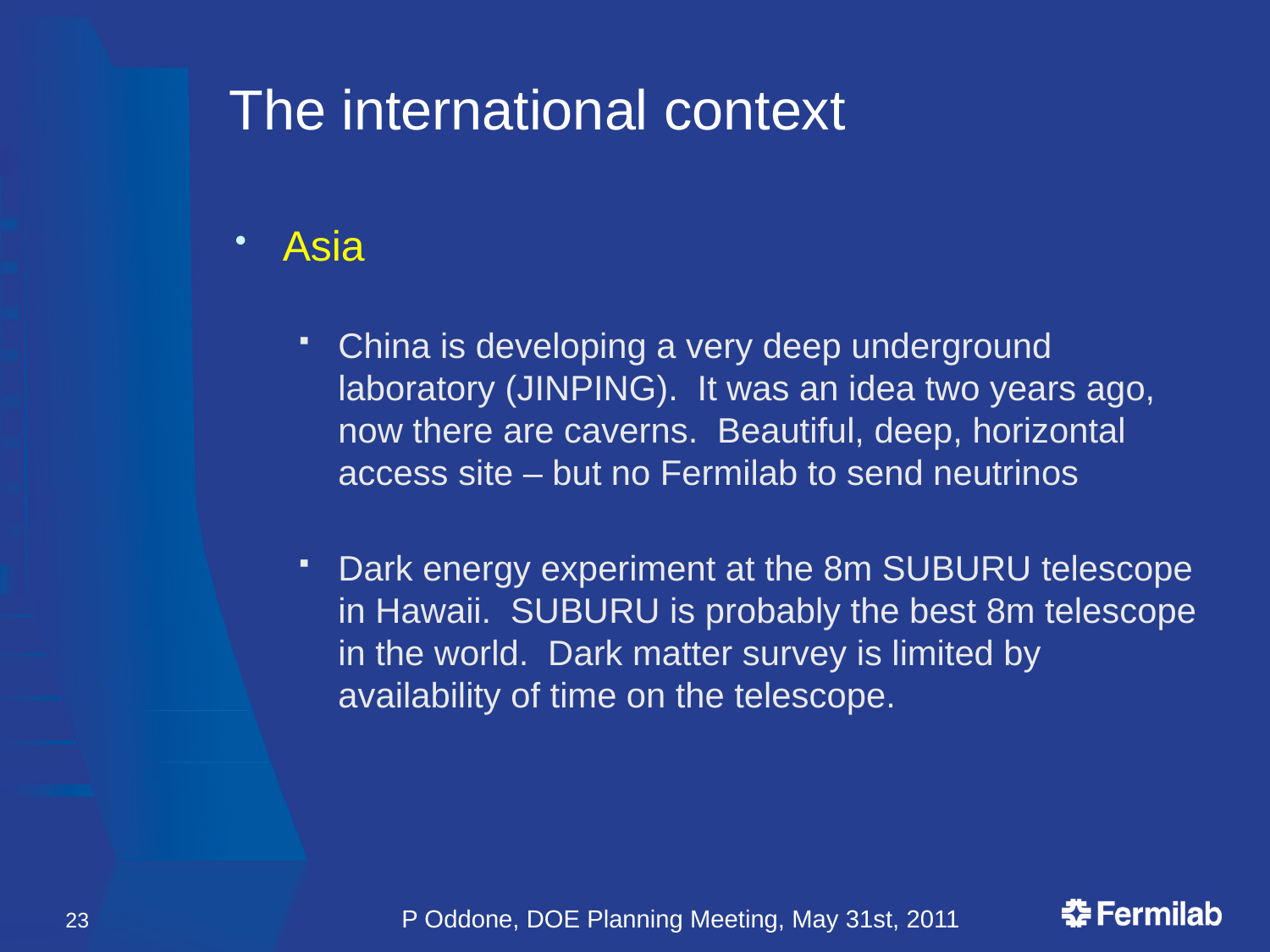

# The international context
Asia

China is developing a very deep underground laboratory (JINPING).  It was an idea two years ago, now there are caverns.  Beautiful, deep, horizontal access site – but no Fermilab to send neutrinos

Dark energy experiment at the 8m SUBURU telescope in Hawaii.  SUBURU is probably the best 8m telescope in the world.  Dark matter survey is limited by availability of time on the telescope.
23
P Oddone, DOE Planning Meeting, May 31st, 2011